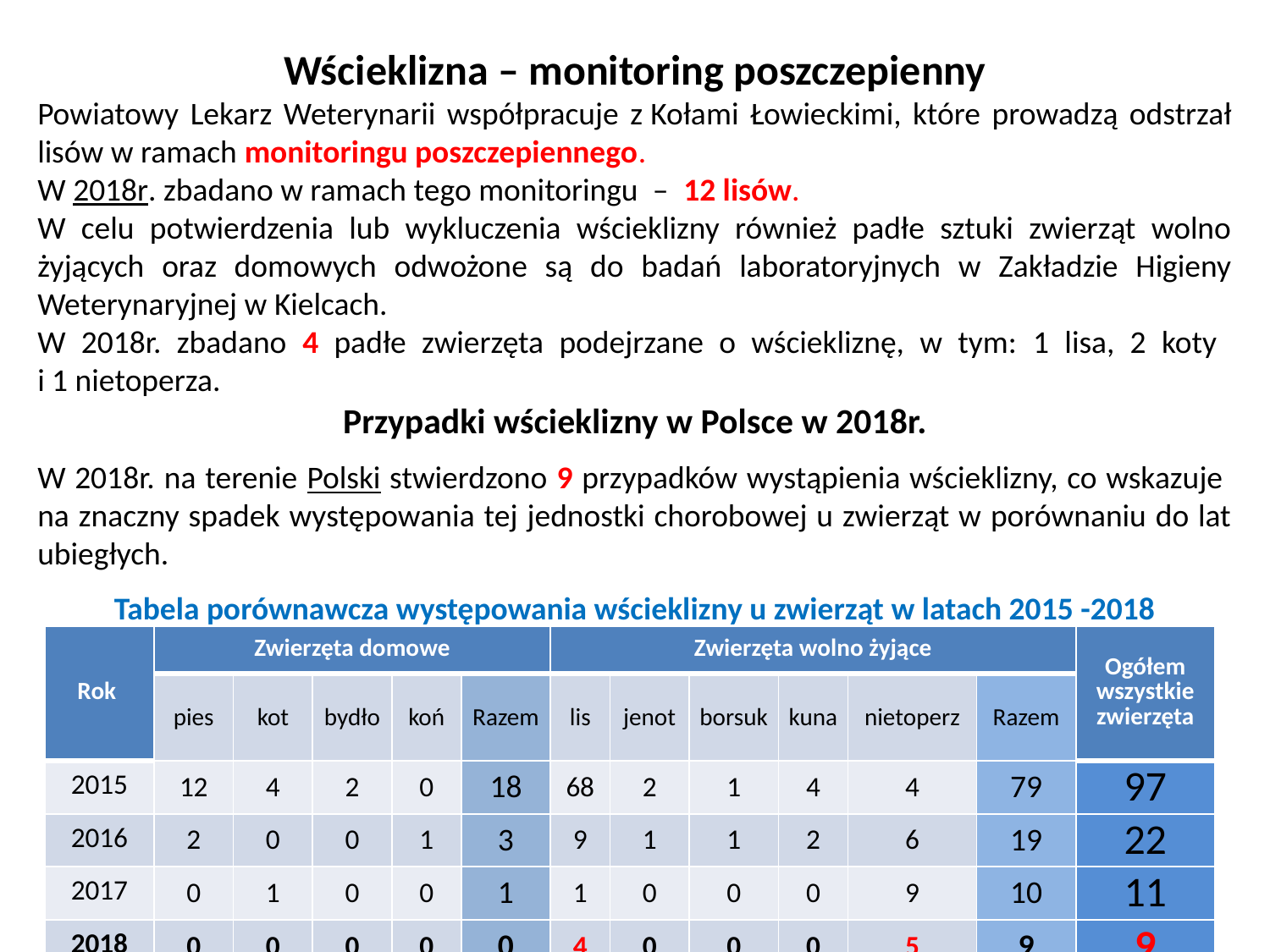

Wścieklizna – monitoring poszczepienny
Powiatowy Lekarz Weterynarii współpracuje z Kołami Łowieckimi, które prowadzą odstrzał lisów w ramach monitoringu poszczepiennego.
W 2018r. zbadano w ramach tego monitoringu  –  12 lisów.
W celu potwierdzenia lub wykluczenia wścieklizny również padłe sztuki zwierząt wolno żyjących oraz domowych odwożone są do badań laboratoryjnych w Zakładzie Higieny Weterynaryjnej w Kielcach.
W 2018r. zbadano 4 padłe zwierzęta podejrzane o wściekliznę, w tym: 1 lisa, 2 koty
i 1 nietoperza.
Przypadki wścieklizny w Polsce w 2018r.

W 2018r. na terenie Polski stwierdzono 9 przypadków wystąpienia wścieklizny, co wskazuje
na znaczny spadek występowania tej jednostki chorobowej u zwierząt w porównaniu do lat ubiegłych.

Tabela porównawcza występowania wścieklizny u zwierząt w latach 2015 -2018

| Rok | Zwierzęta domowe |  |  |  |  | Zwierzęta wolno żyjące |  |  |  |  |  | Ogółem wszystkie zwierzęta |
| --- | --- | --- | --- | --- | --- | --- | --- | --- | --- | --- | --- | --- |
|  | pies | kot | bydło | koń | Razem | lis | jenot | borsuk | kuna | nietoperz | Razem |  |
| 2015 | 12 | 4 | 2 | 0 | 18 | 68 | 2 | 1 | 4 | 4 | 79 | 97 |
| 2016 | 2 | 0 | 0 | 1 | 3 | 9 | 1 | 1 | 2 | 6 | 19 | 22 |
| 2017 | 0 | 1 | 0 | 0 | 1 | 1 | 0 | 0 | 0 | 9 | 10 | 11 |
| 2018 | 0 | 0 | 0 | 0 | 0 | 4 | 0 | 0 | 0 | 5 | 9 | 9 |